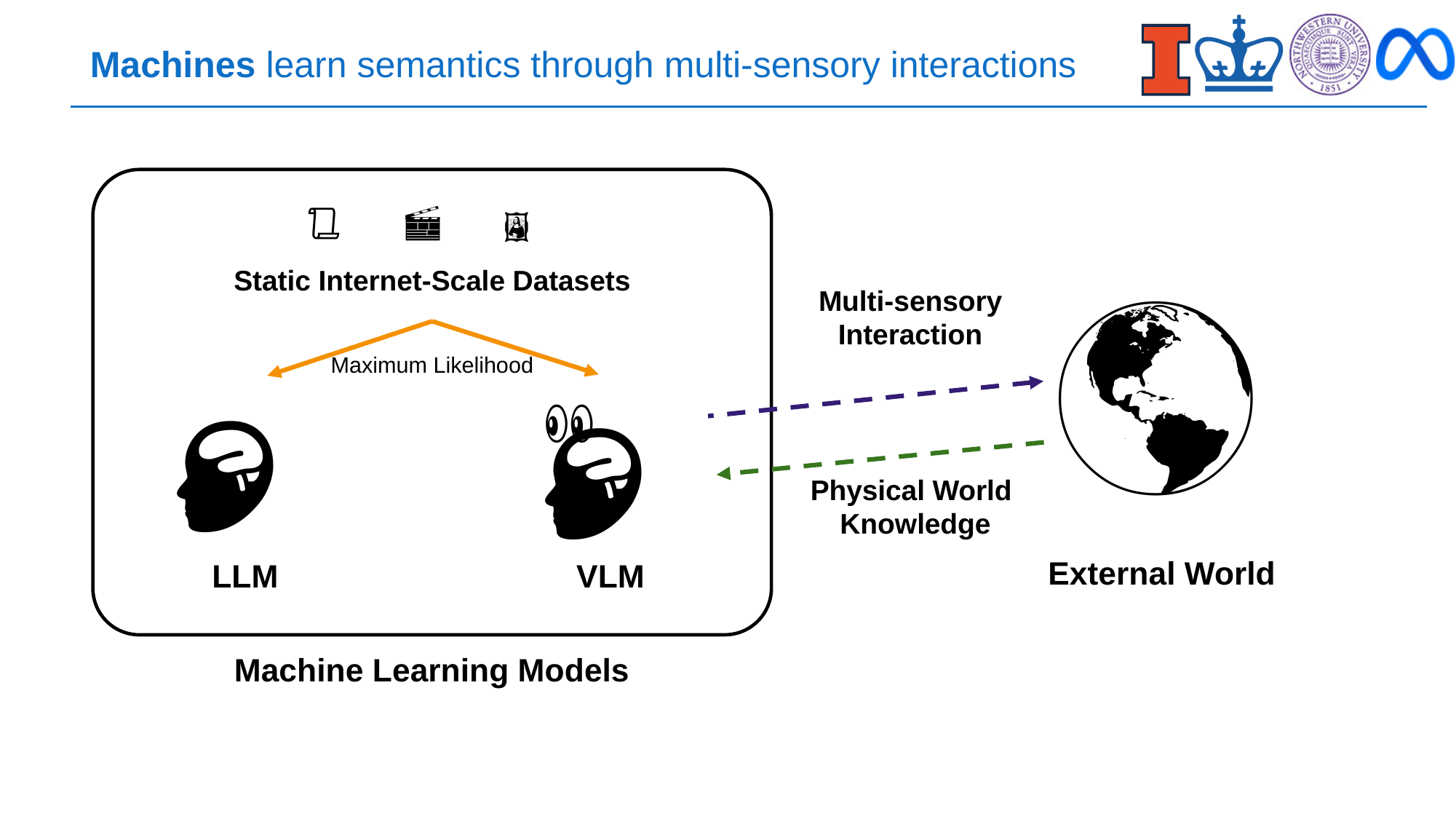

# Machines learn semantics through multi-sensory interactions

📜
🎬
🖼️
🌎
Static Internet-Scale Datasets
Multi-sensory Interaction
Maximum Likelihood
👀
🧠
🧠
Physical World
Knowledge
External World
LLM
VLM
Machine Learning Models
🦾